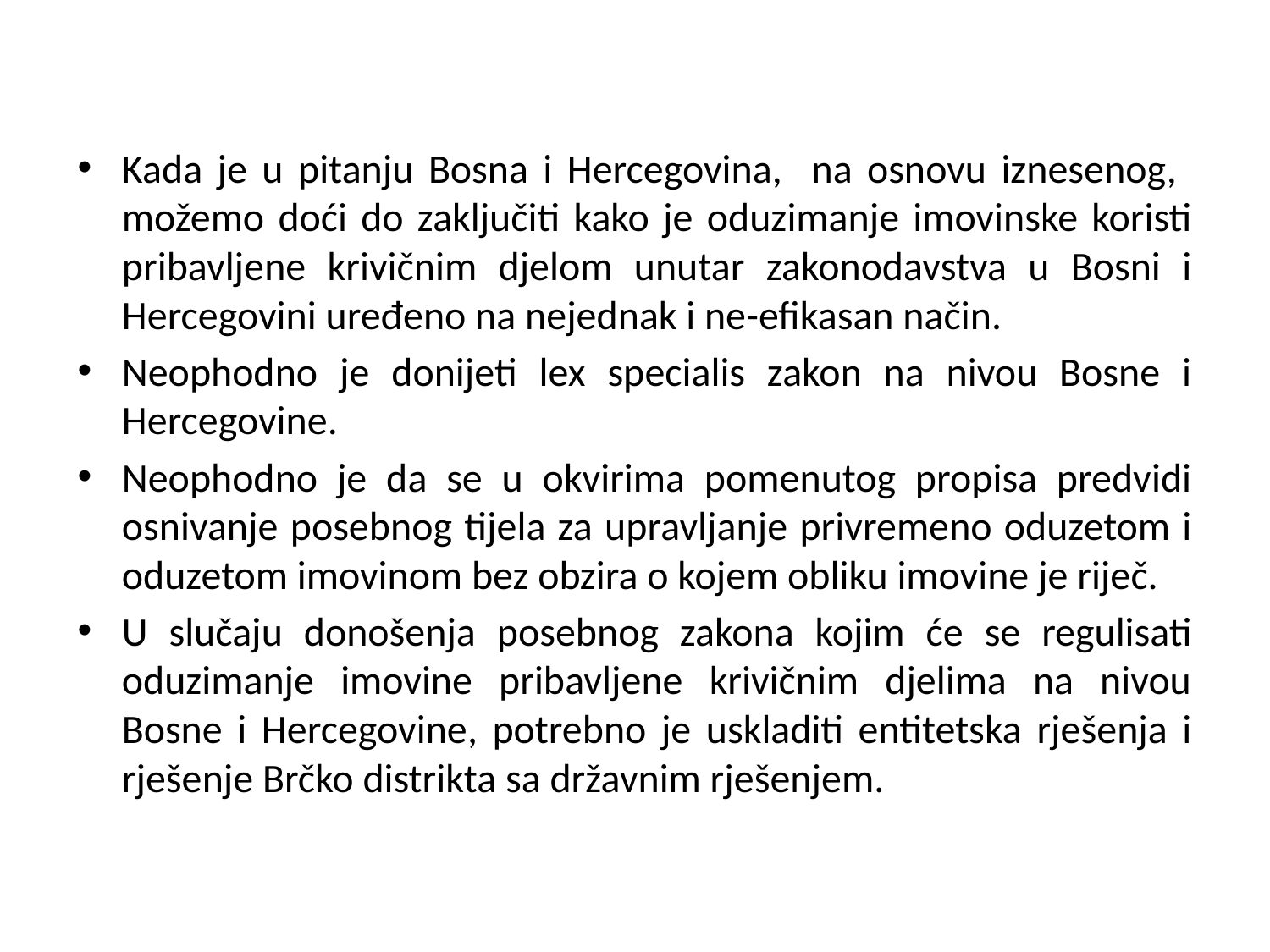

Kada je u pitanju Bosna i Hercegovina,  na osnovu iznesenog,  možemo doći do zaključiti kako je oduzimanje imovinske koristi pribavljene krivičnim djelom unutar zakonodavstva u Bosni i Hercegovini uređeno na nejednak i ne-efikasan način.
Neophodno je donijeti lex specialis zakon na nivou Bosne i Hercegovine.
Neophodno je da se u okvirima pomenutog propisa predvidi osnivanje posebnog tijela za upravljanje privremeno oduzetom i oduzetom imovinom bez obzira o kojem obliku imovine je riječ.
U slučaju donošenja posebnog zakona kojim će se regulisati oduzimanje imovine pribavljene krivičnim djelima na nivou Bosne i Hercegovine, potrebno je uskladiti entitetska rješenja i rješenje Brčko distrikta sa državnim rješenjem.